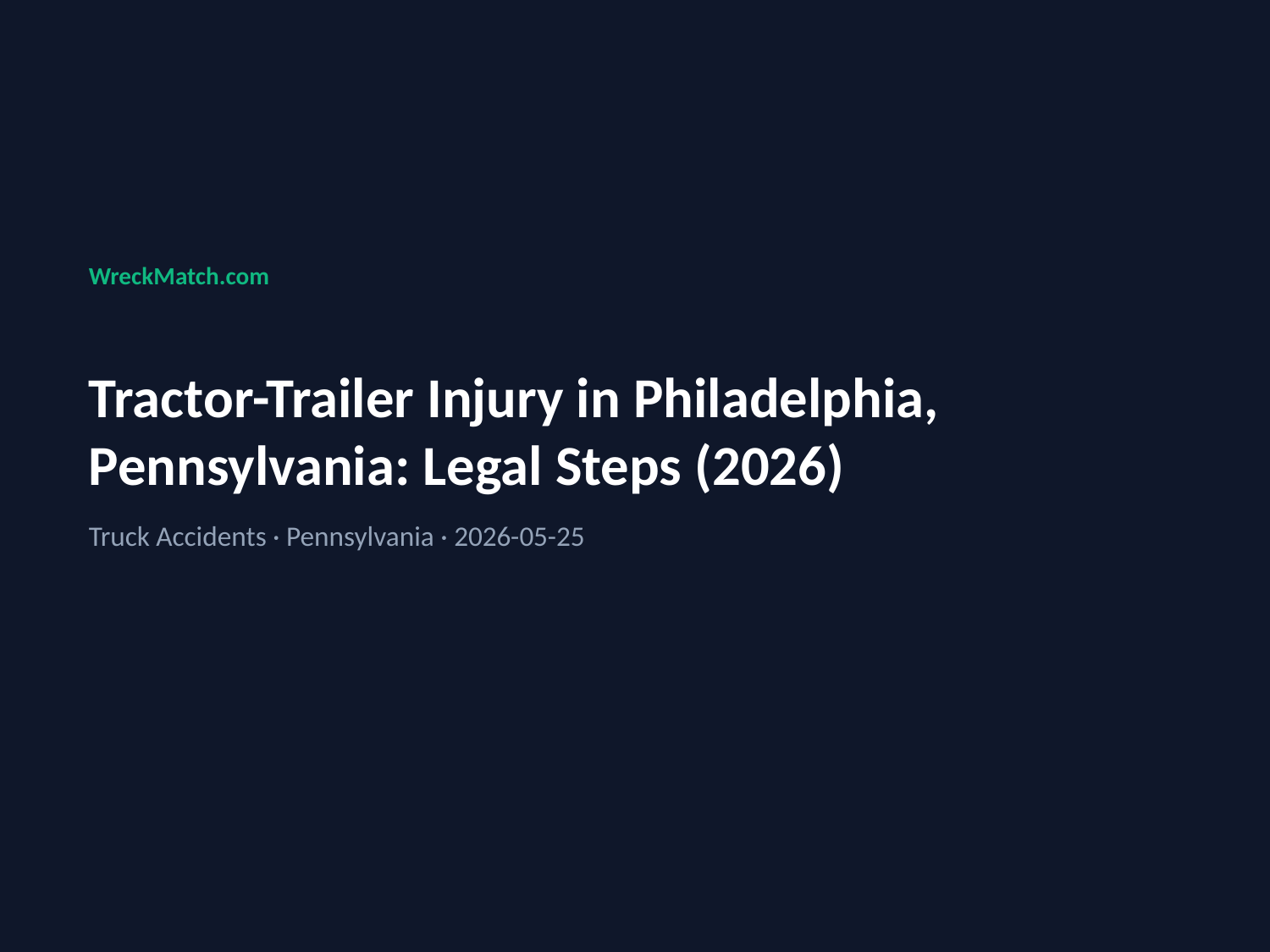

WreckMatch.com
Tractor-Trailer Injury in Philadelphia, Pennsylvania: Legal Steps (2026)
Truck Accidents · Pennsylvania · 2026-05-25